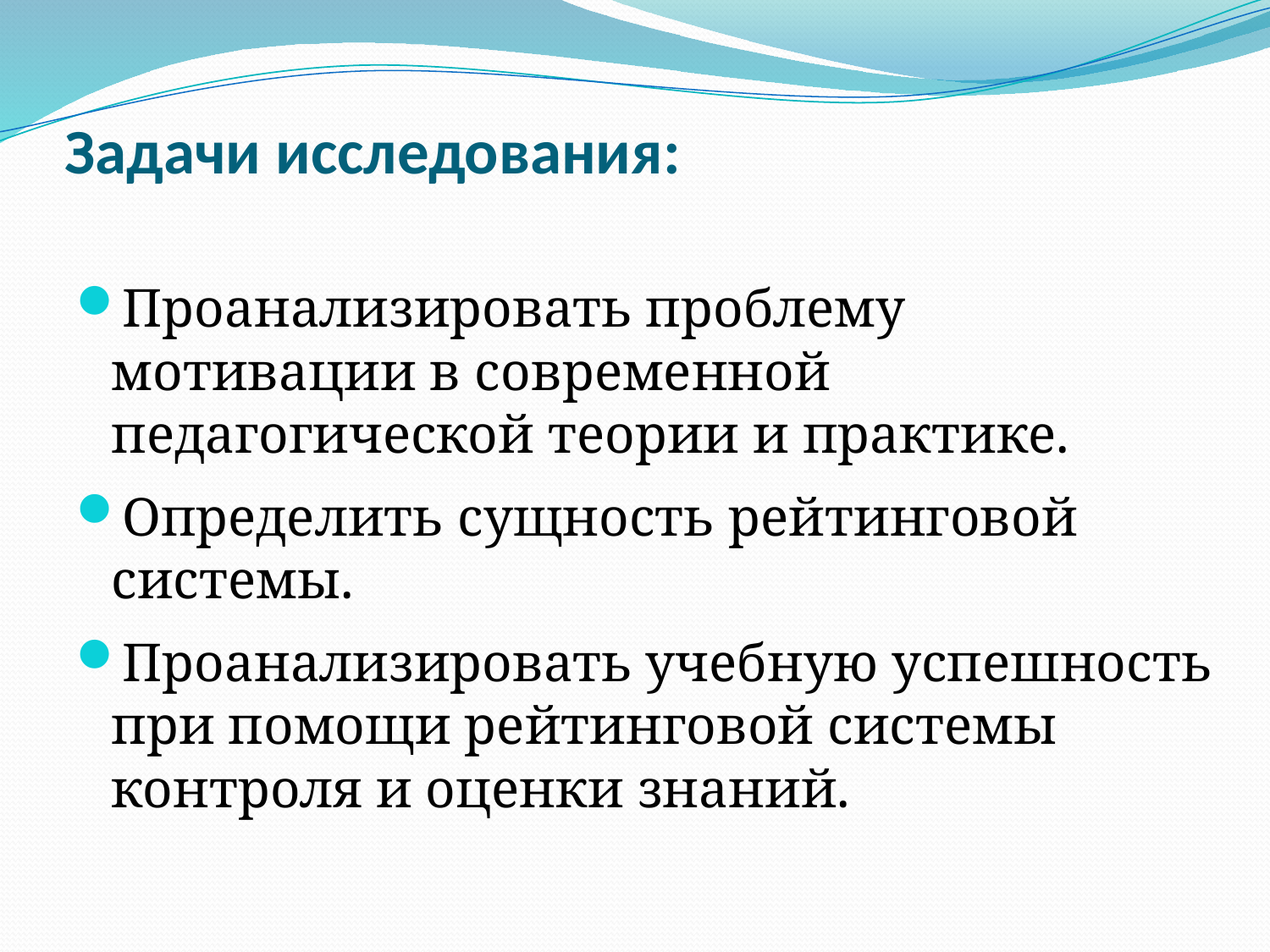

# Задачи исследования:
Проанализировать проблему мотивации в современной педагогической теории и практике.
Определить сущность рейтинговой системы.
Проанализировать учебную успешность при помощи рейтинговой системы контроля и оценки знаний.